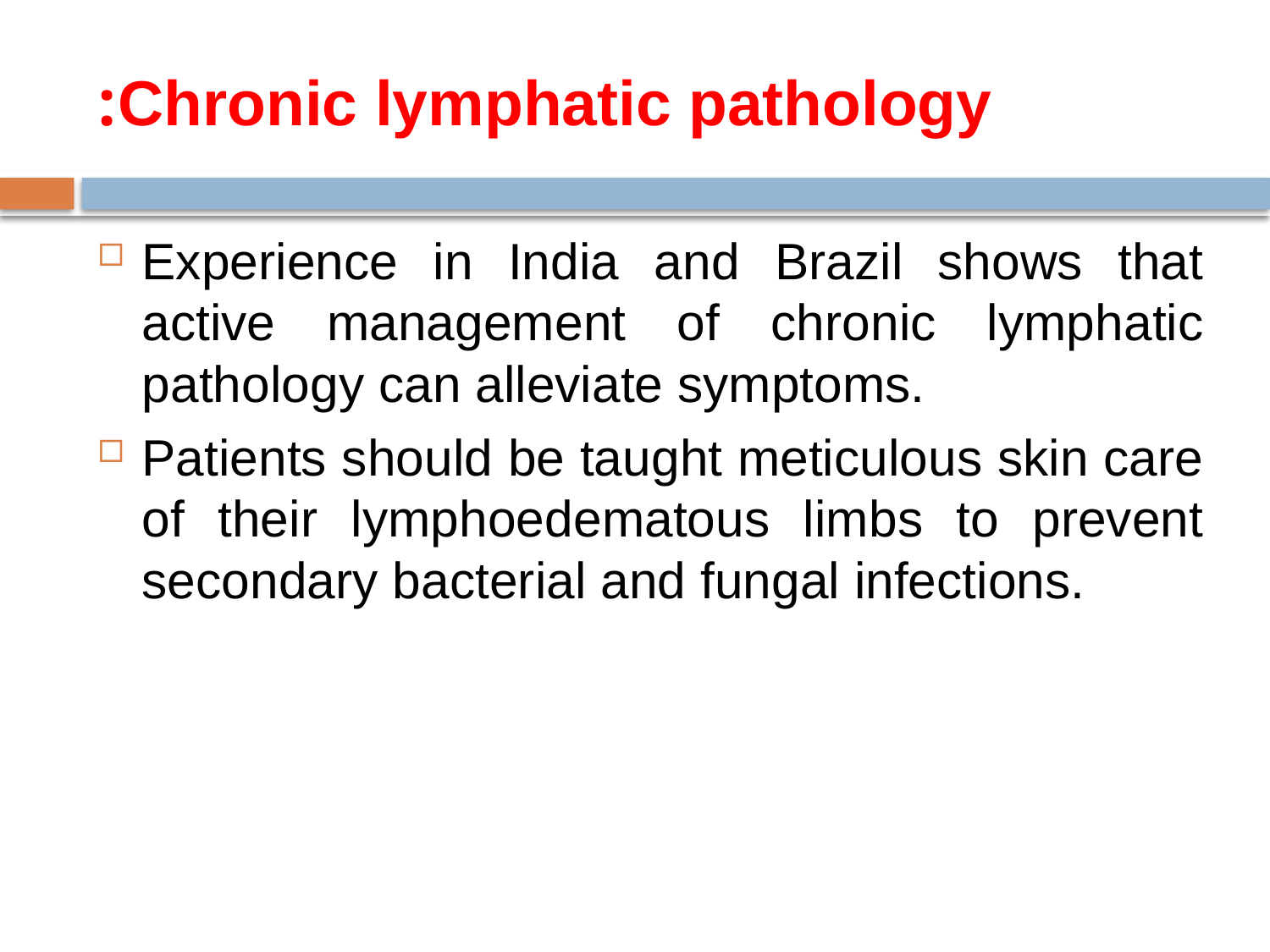

# Chronic lymphatic pathology:
Experience in India and Brazil shows that active management of chronic lymphatic pathology can alleviate symptoms.
Patients should be taught meticulous skin care of their lymphoedematous limbs to prevent secondary bacterial and fungal infections.